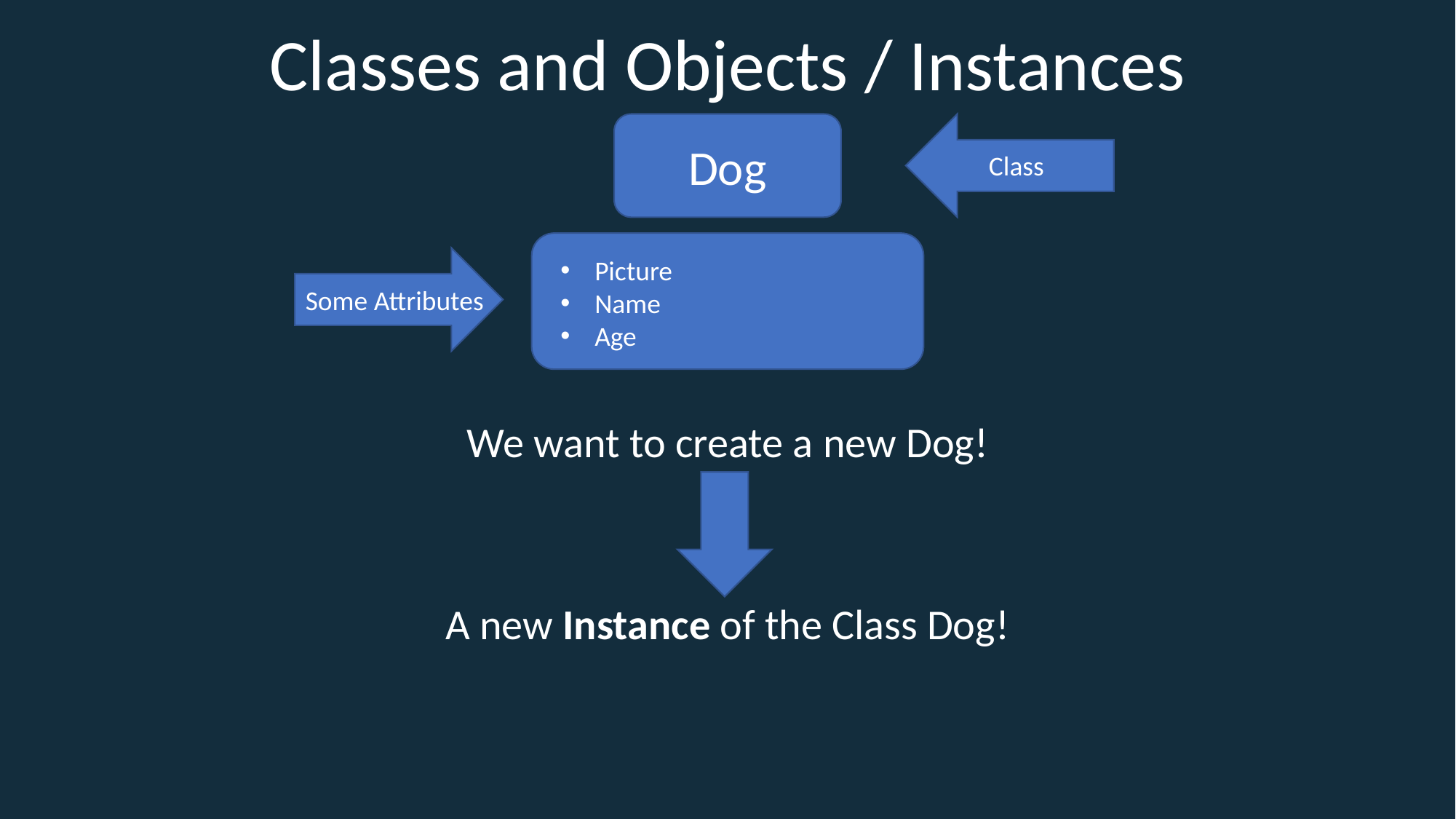

Classes and Objects / Instances
Dog

Class

Picture
Name
Age
Some Attributes
We want to create a new Dog!

A new Instance of the Class Dog!